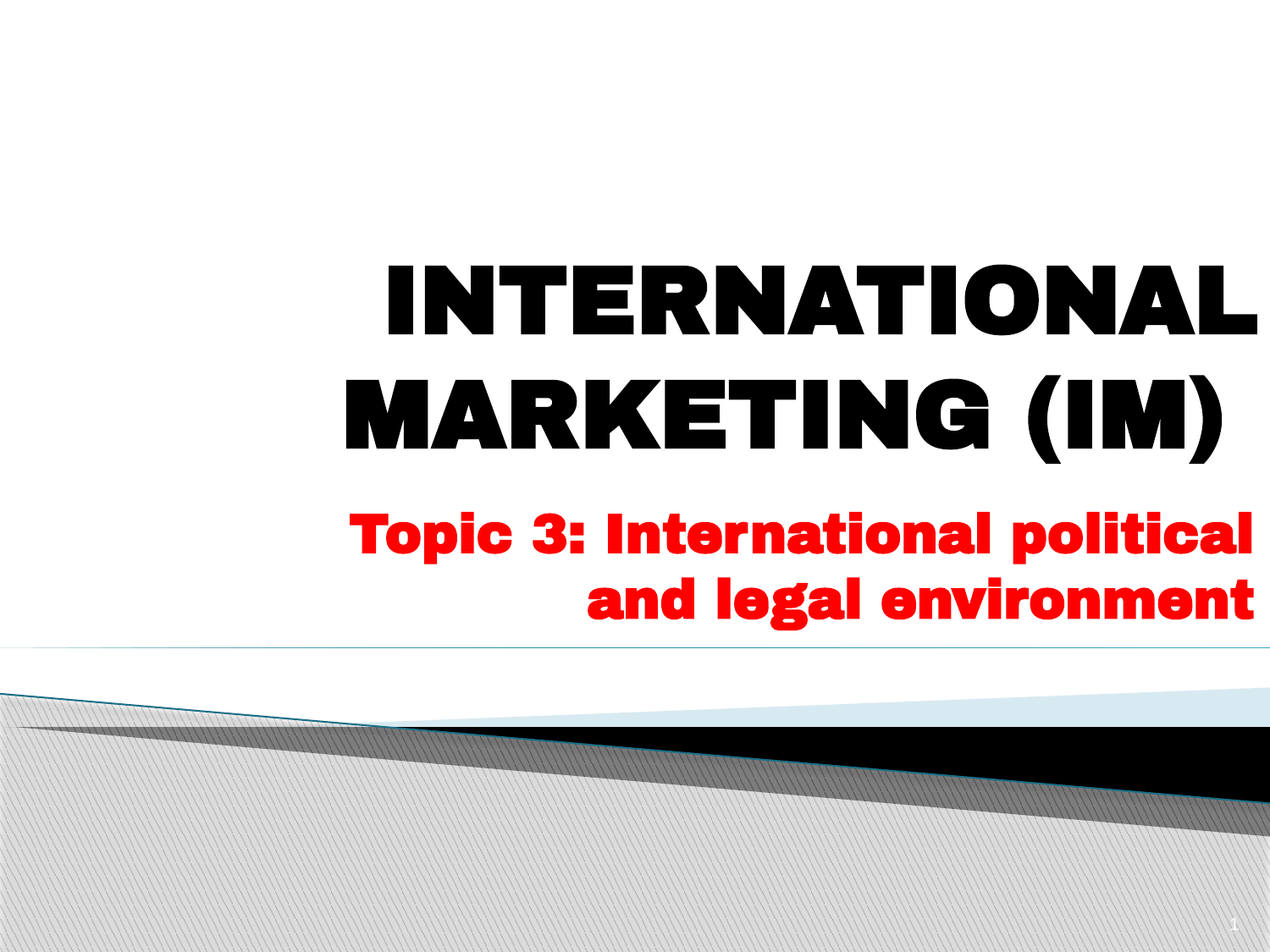

# INTERNATIONAL MARKETING (IM)
Topic 3: International political and legal environment
1